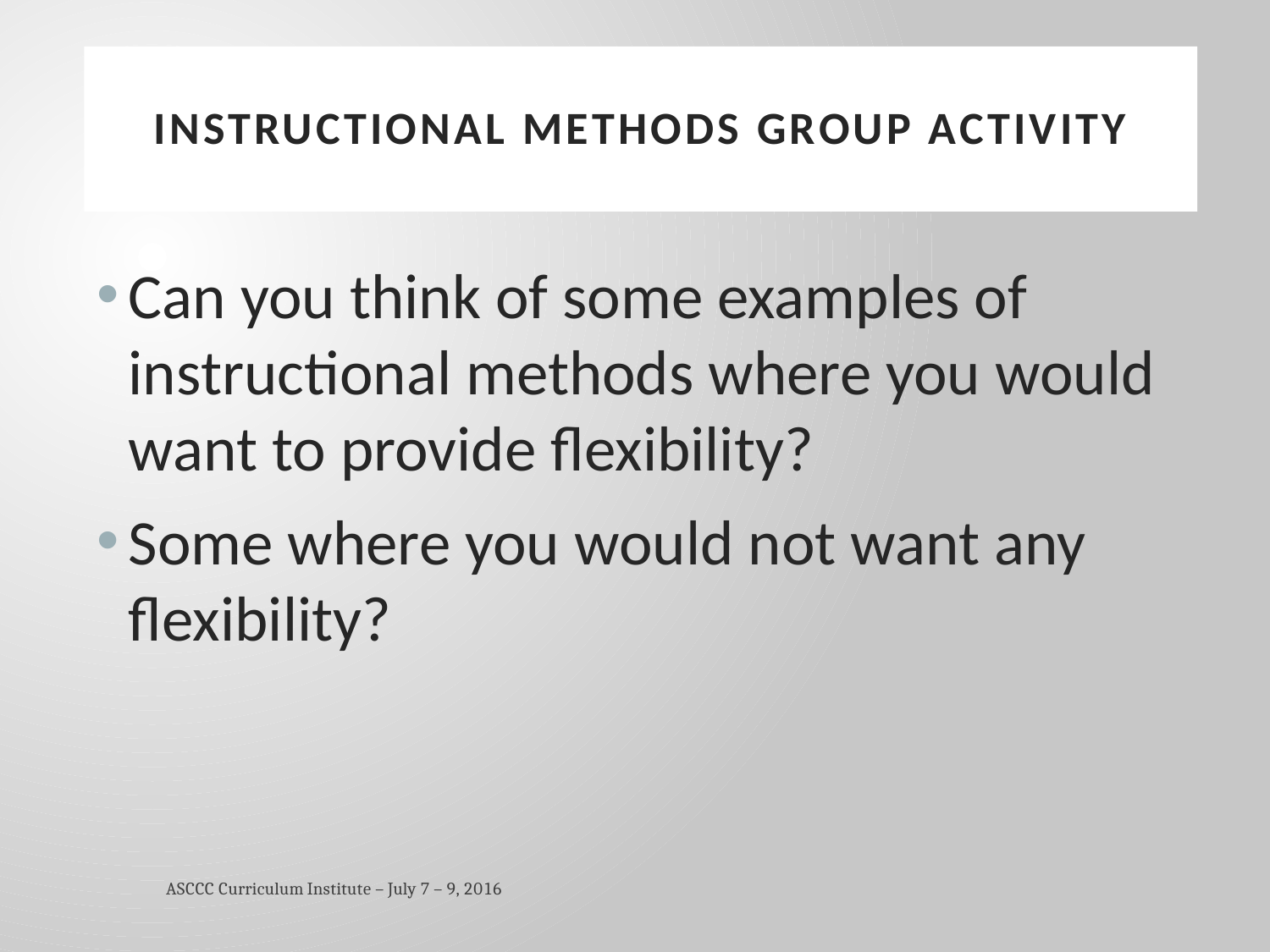

# Instructional Methods Group Activity
Can you think of some examples of instructional methods where you would want to provide flexibility?
Some where you would not want any flexibility?
ASCCC Curriculum Institute – July 7 – 9, 2016